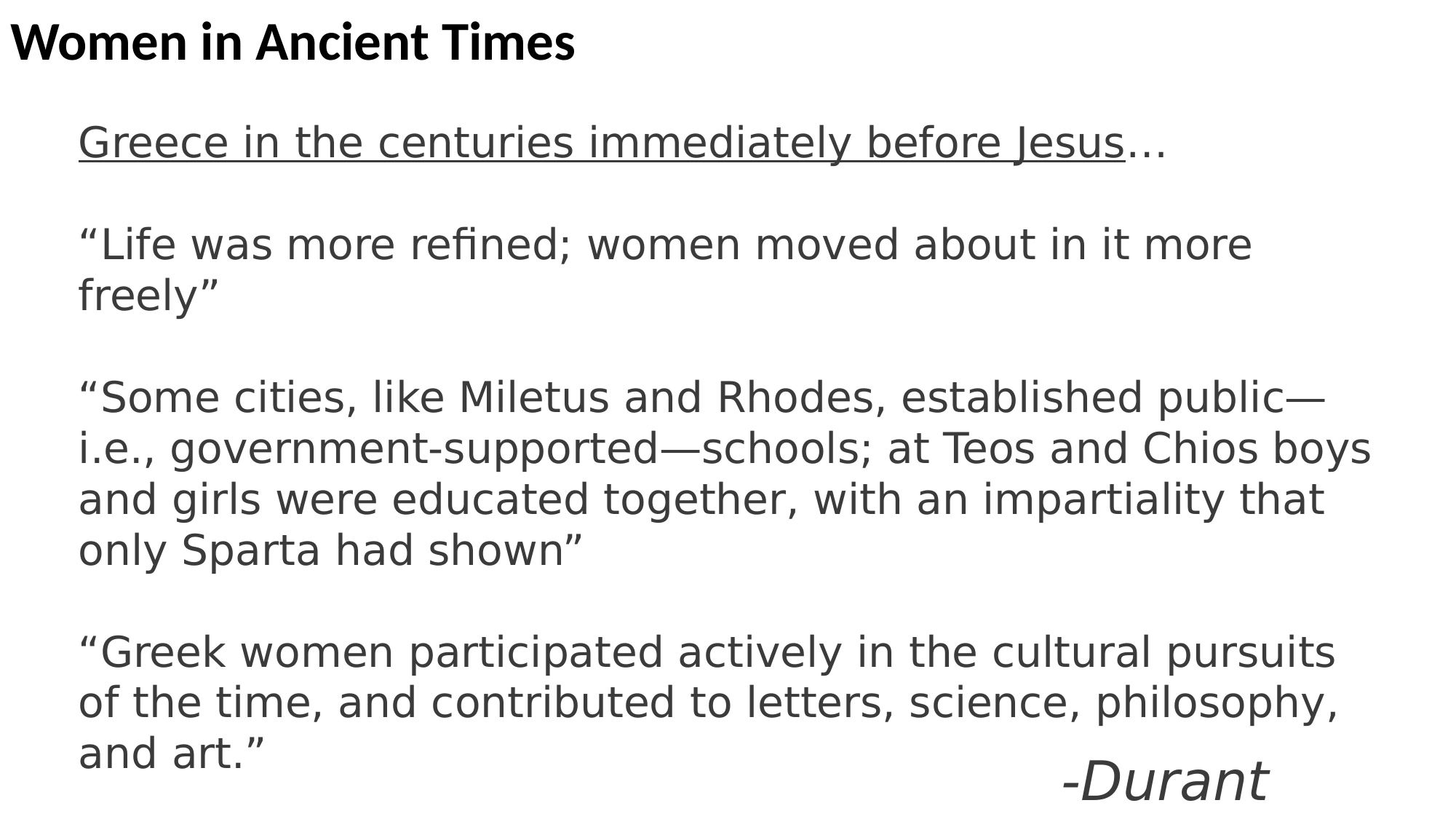

Women in Ancient Times
Greece in the centuries immediately before Jesus…

“Life was more refined; women moved about in it more freely”

“Some cities, like Miletus and Rhodes, established public—i.e., government-supported—schools; at Teos and Chios boys and girls were educated together, with an impartiality that only Sparta had shown”

“Greek women participated actively in the cultural pursuits of the time, and contributed to letters, science, philosophy, and art.”
-Durant